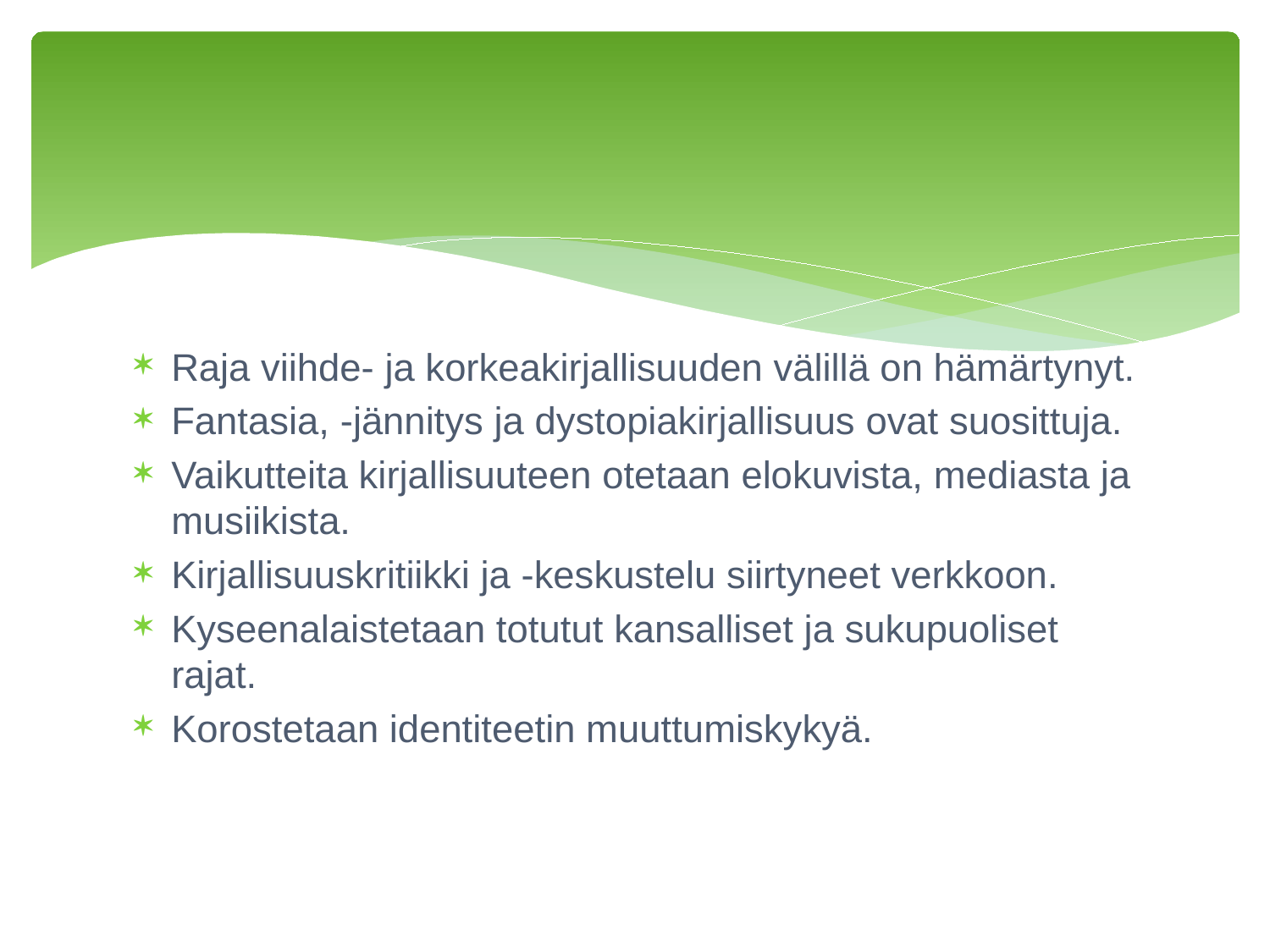

#
Raja viihde- ja korkeakirjallisuuden välillä on hämärtynyt.
Fantasia, -jännitys ja dystopiakirjallisuus ovat suosittuja.
Vaikutteita kirjallisuuteen otetaan elokuvista, mediasta ja musiikista.
Kirjallisuuskritiikki ja -keskustelu siirtyneet verkkoon.
Kyseenalaistetaan totutut kansalliset ja sukupuoliset rajat.
Korostetaan identiteetin muuttumiskykyä.